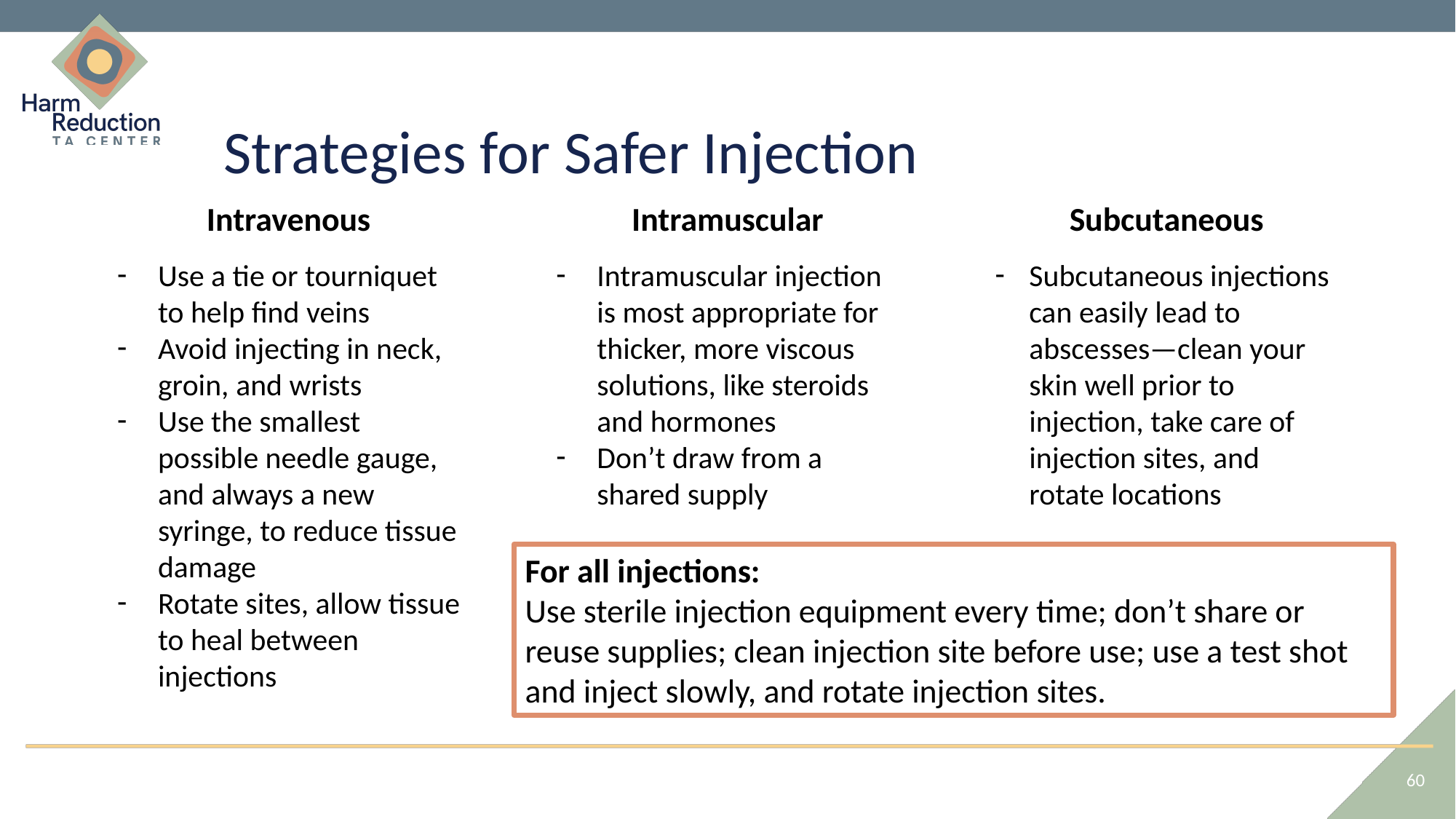

# Strategies for Safer Injection
Intravenous

Use a tie or tourniquet to help find veins
Avoid injecting in neck, groin, and wrists
Use the smallest possible needle gauge, and always a new syringe, to reduce tissue damage
Rotate sites, allow tissue to heal between injections
Intramuscular

Intramuscular injection is most appropriate for thicker, more viscous solutions, like steroids and hormones
Don’t draw from a shared supply
Subcutaneous

Subcutaneous injections can easily lead to abscesses—clean your skin well prior to injection, take care of injection sites, and rotate locations

For all injections:
Use sterile injection equipment every time; don’t share or reuse supplies; clean injection site before use; use a test shot and inject slowly, and rotate injection sites.
60